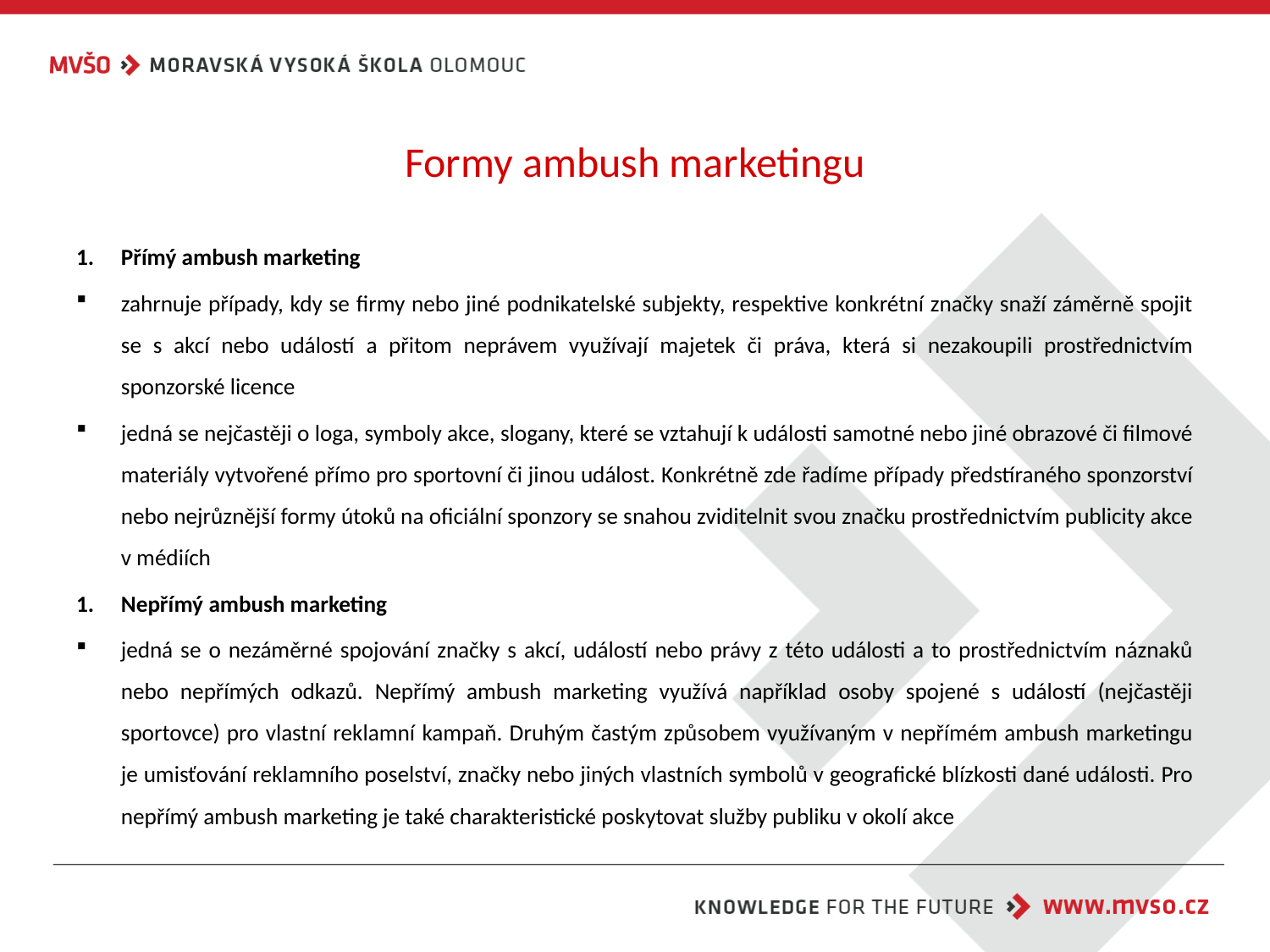

# Formy ambush marketingu
Přímý ambush marketing
zahrnuje případy, kdy se firmy nebo jiné podnikatelské subjekty, respektive konkrétní značky snaží záměrně spojit se s akcí nebo událostí a přitom neprávem využívají majetek či práva, která si nezakoupili prostřednictvím sponzorské licence
jedná se nejčastěji o loga, symboly akce, slogany, které se vztahují k události samotné nebo jiné obrazové či filmové materiály vytvořené přímo pro sportovní či jinou událost. Konkrétně zde řadíme případy předstíraného sponzorství nebo nejrůznější formy útoků na oficiální sponzory se snahou zviditelnit svou značku prostřednictvím publicity akce v médiích
Nepřímý ambush marketing
jedná se o nezáměrné spojování značky s akcí, událostí nebo právy z této události a to prostřednictvím náznaků nebo nepřímých odkazů. Nepřímý ambush marketing využívá například osoby spojené s událostí (nejčastěji sportovce) pro vlastní reklamní kampaň. Druhým častým způsobem využívaným v nepřímém ambush marketingu je umisťování reklamního poselství, značky nebo jiných vlastních symbolů v geografické blízkosti dané události. Pro nepřímý ambush marketing je také charakteristické poskytovat služby publiku v okolí akce